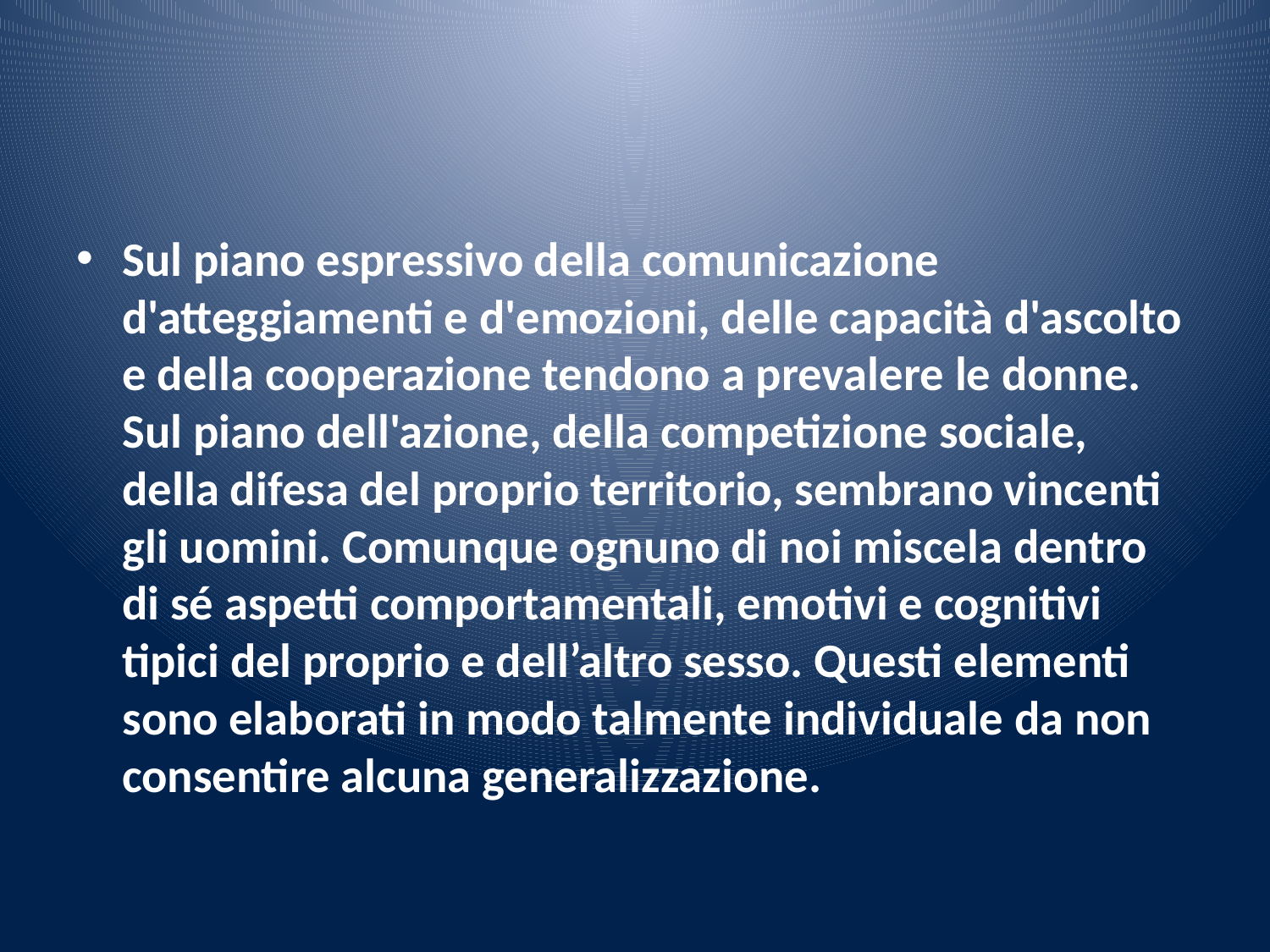

#
Sul piano espressivo della comunicazione d'atteggiamenti e d'emozioni, delle capacità d'ascolto e della cooperazione tendono a prevalere le donne. Sul piano dell'azione, della competizione sociale, della difesa del proprio territorio, sembrano vincenti gli uomini. Comunque ognuno di noi miscela dentro di sé aspetti comportamentali, emotivi e cognitivi tipici del proprio e dell’altro sesso. Questi elementi sono elaborati in modo talmente individuale da non consentire alcuna generalizzazione.